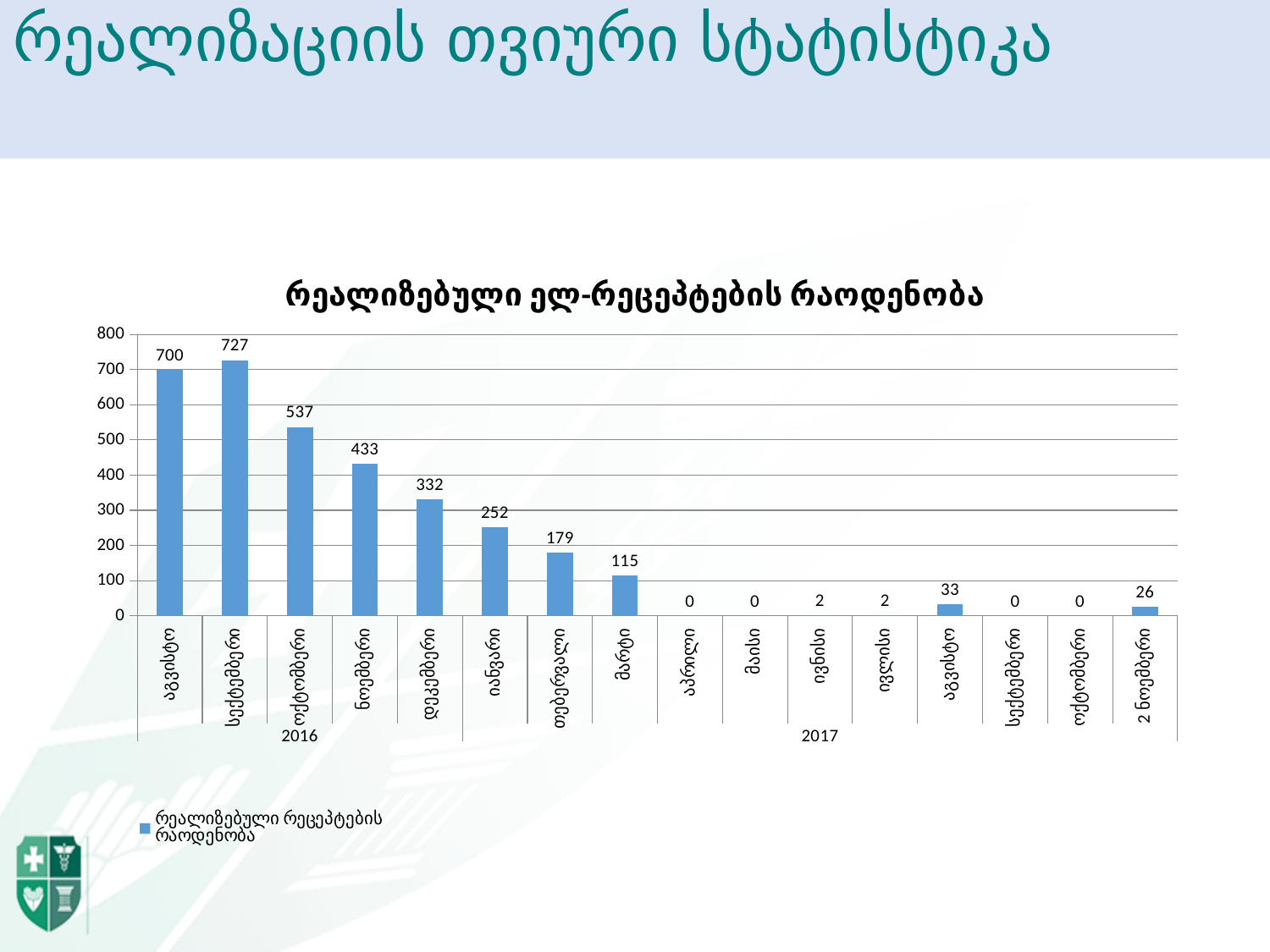

# რეალიზაციის თვიური სტატისტიკა

### Chart: რეალიზებული ელ-რეცეპტების რაოდენობა

| Category | რეალიზებული რეცეპტების რაოდენობა |
|---|---|
| აგვისტო | 700.0 |
| სექტემბერი | 727.0 |
| ოქტომბერი | 537.0 |
| ნოემბერი | 433.0 |
| დეკემბერი | 332.0 |
| იანვარი | 252.0 |
| თებერვალი | 179.0 |
| მარტი | 115.0 |
| აპრილი | 0.0 |
| მაისი | 0.0 |
| ივნისი | 2.0 |
| ივლისი | 2.0 |
| აგვისტო | 33.0 |
| სექტემბერი | 0.0 |
| ოქტომბერი | 0.0 |
| 2 ნოემბერი | 26.0 |